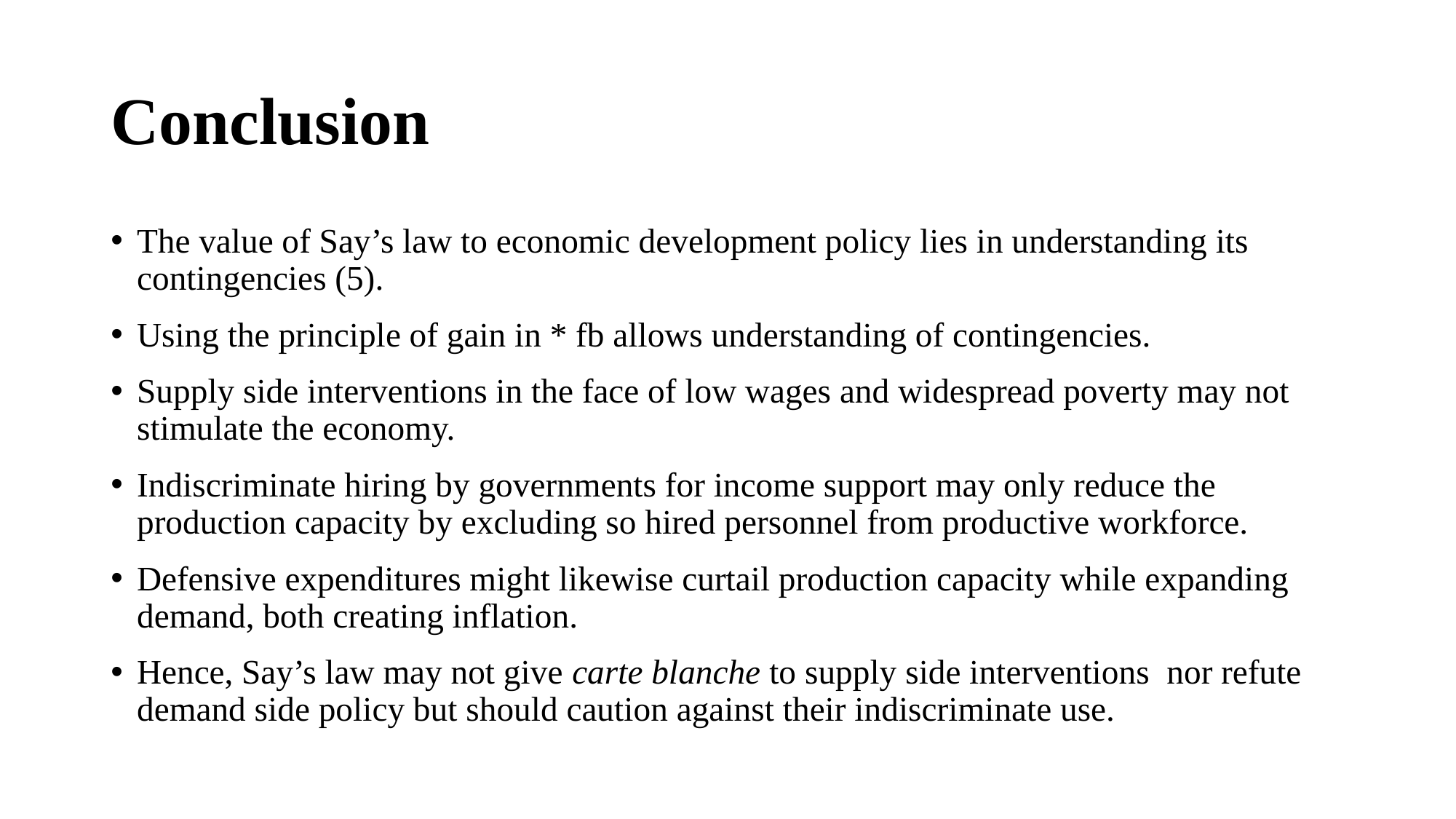

# Conclusion
The value of Say’s law to economic development policy lies in understanding its contingencies (5).
Using the principle of gain in * fb allows understanding of contingencies.
Supply side interventions in the face of low wages and widespread poverty may not stimulate the economy.
Indiscriminate hiring by governments for income support may only reduce the production capacity by excluding so hired personnel from productive workforce.
Defensive expenditures might likewise curtail production capacity while expanding demand, both creating inflation.
Hence, Say’s law may not give carte blanche to supply side interventions  nor refute demand side policy but should caution against their indiscriminate use.